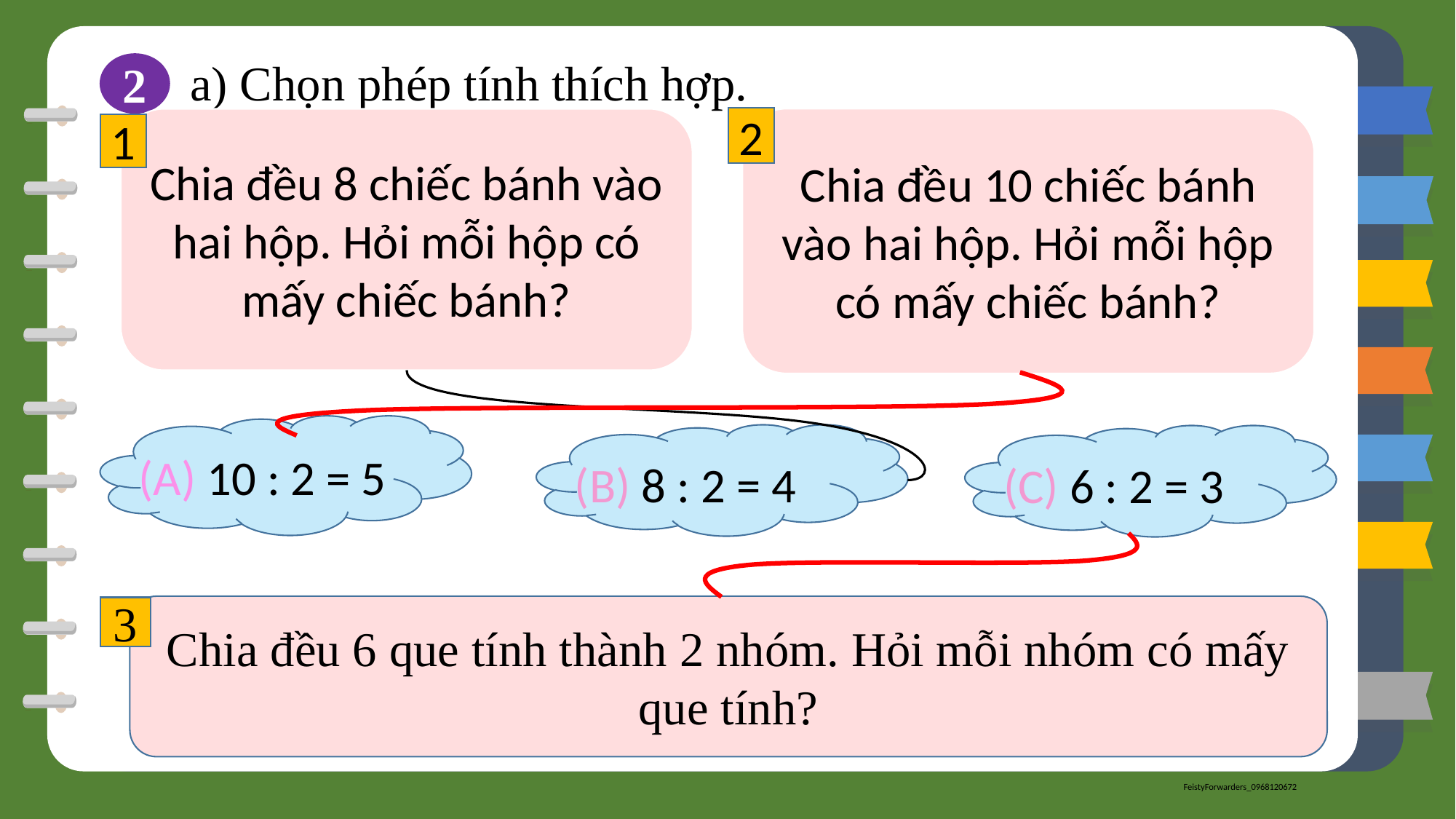

a) Chọn phép tính thích hợp.
2
2
Chia đều 10 chiếc bánh vào hai hộp. Hỏi mỗi hộp có mấy chiếc bánh?
Chia đều 8 chiếc bánh vào hai hộp. Hỏi mỗi hộp có mấy chiếc bánh?
1

(A) 10 : 2 = 5

(B) 8 : 2 = 4

(C) 6 : 2 = 3

Chia đều 6 que tính thành 2 nhóm. Hỏi mỗi nhóm có mấy que tính?
3